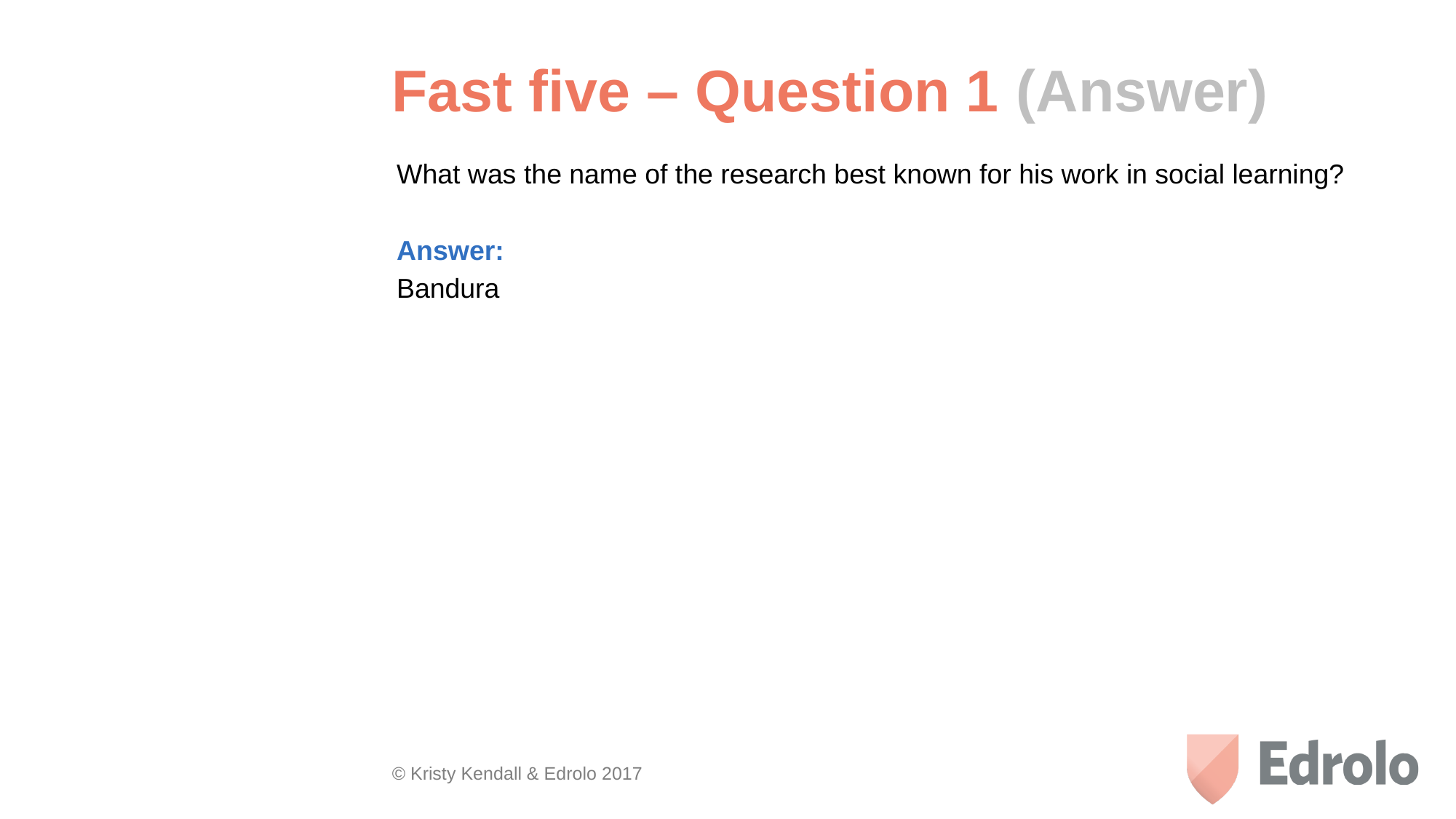

Fast five – Question 1 (Answer)
What was the name of the research best known for his work in social learning?

Answer:
Bandura

© Kristy Kendall & Edrolo 2017